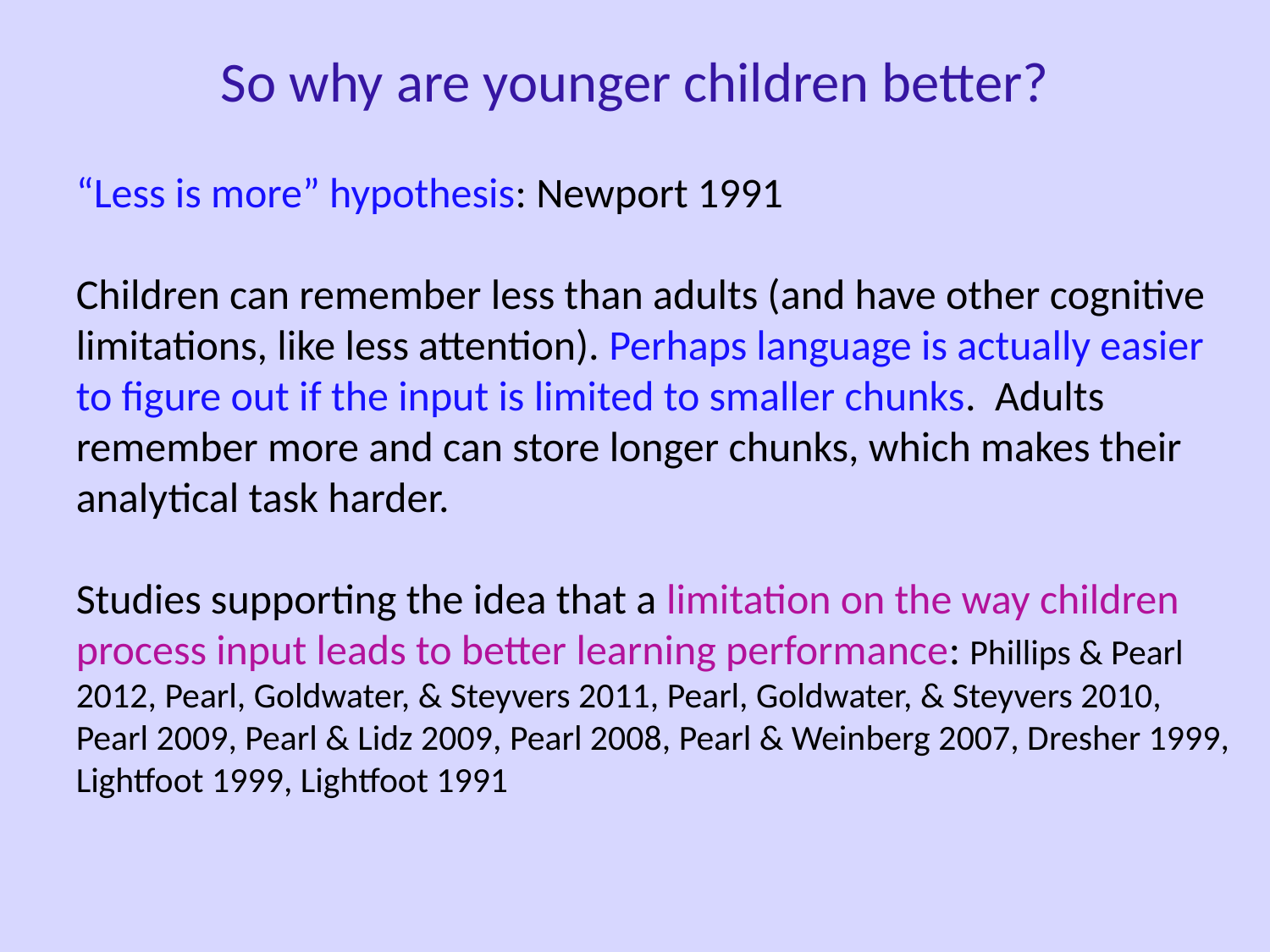

So why are younger children better?
“Less is more” hypothesis: Newport 1991

Children can remember less than adults (and have other cognitive limitations, like less attention). Perhaps language is actually easier to figure out if the input is limited to smaller chunks.  Adults remember more and can store longer chunks, which makes their analytical task harder.

Studies supporting the idea that a limitation on the way children process input leads to better learning performance: Phillips & Pearl 2012, Pearl, Goldwater, & Steyvers 2011, Pearl, Goldwater, & Steyvers 2010, Pearl 2009, Pearl & Lidz 2009, Pearl 2008, Pearl & Weinberg 2007, Dresher 1999, Lightfoot 1999, Lightfoot 1991